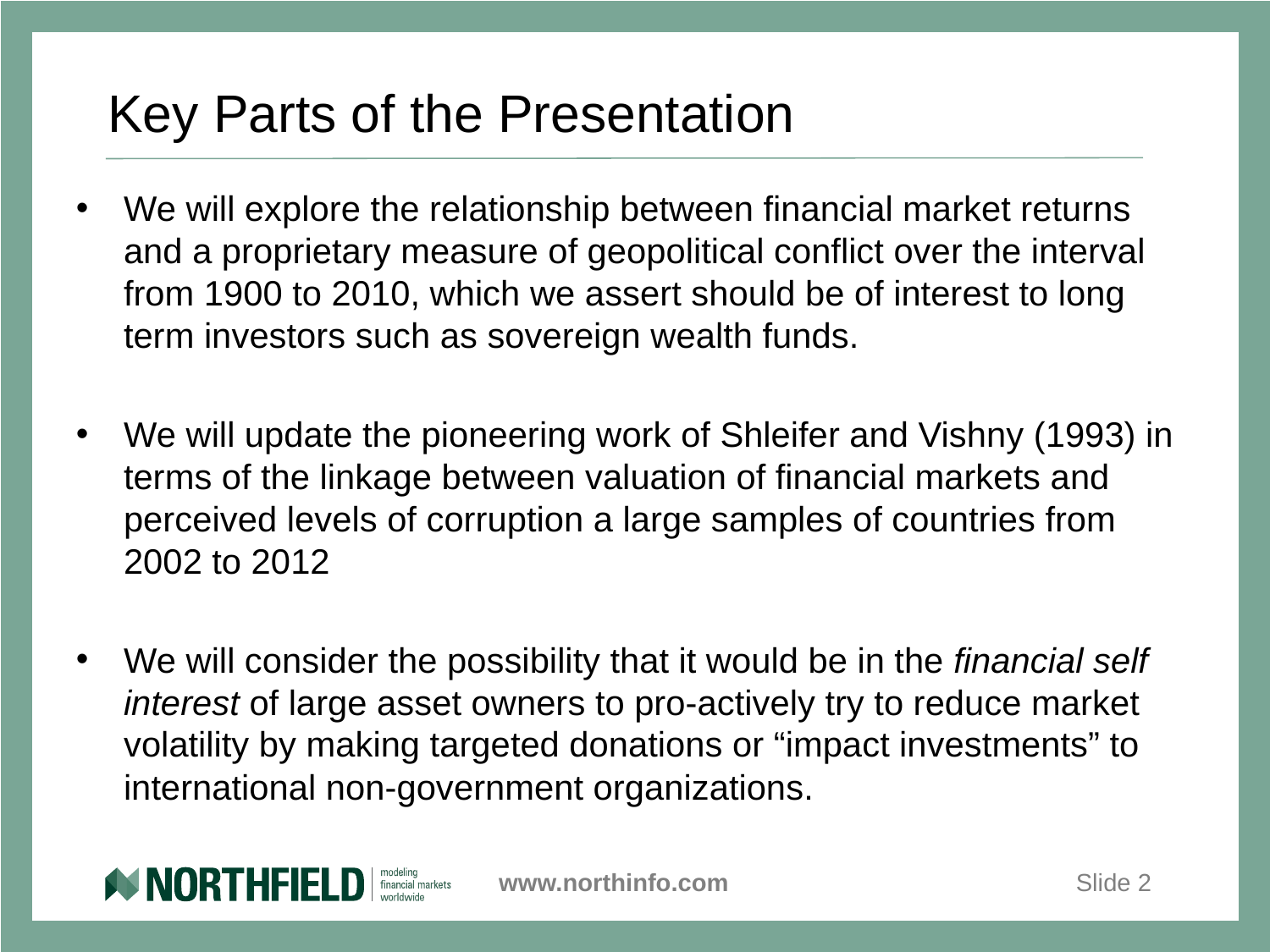

# Key Parts of the Presentation
We will explore the relationship between financial market returns and a proprietary measure of geopolitical conflict over the interval from 1900 to 2010, which we assert should be of interest to long term investors such as sovereign wealth funds.

We will update the pioneering work of Shleifer and Vishny (1993) in terms of the linkage between valuation of financial markets and perceived levels of corruption a large samples of countries from 2002 to 2012

We will consider the possibility that it would be in the financial self interest of large asset owners to pro-actively try to reduce market volatility by making targeted donations or “impact investments” to international non-government organizations.